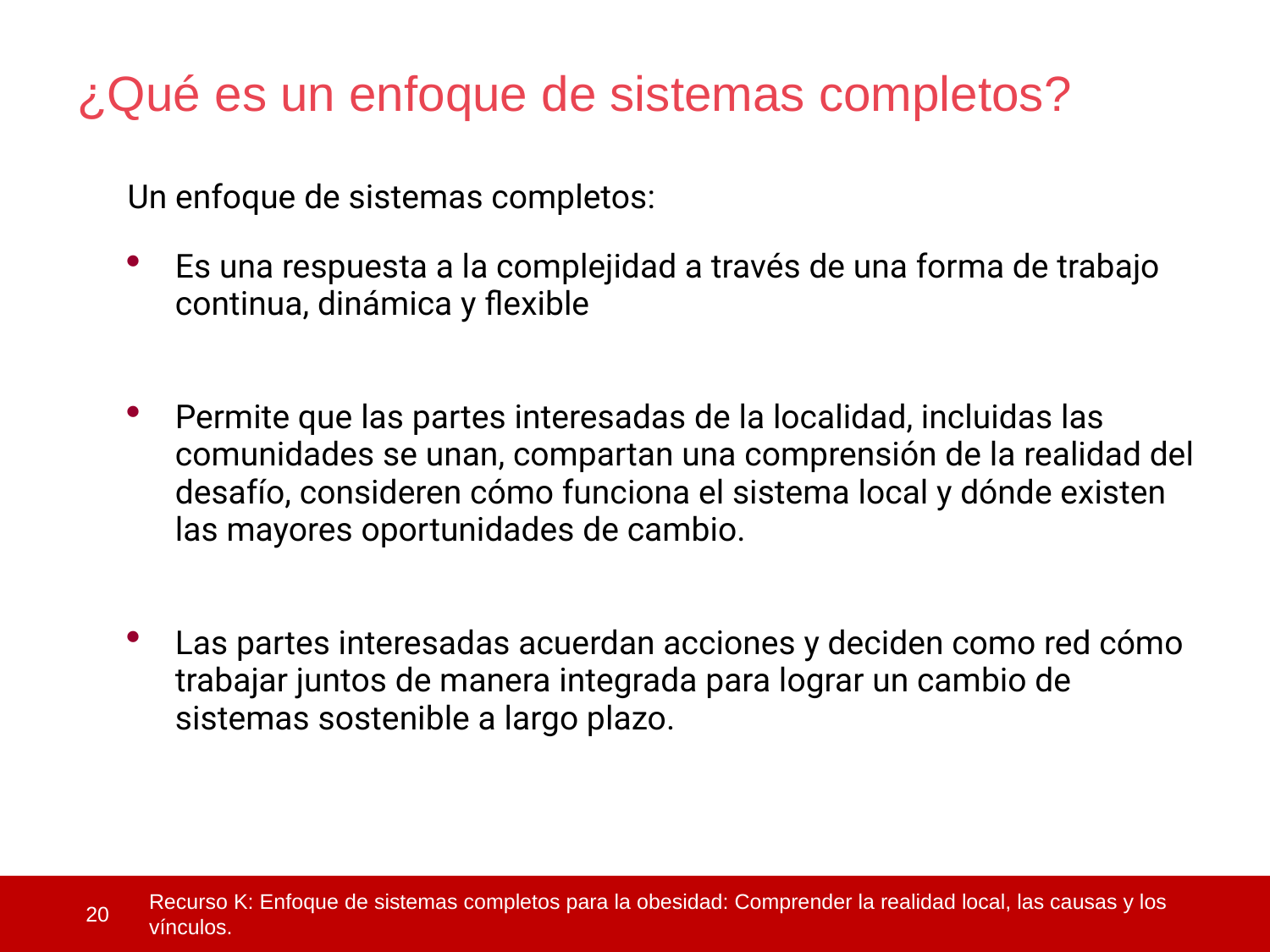

¿Qué es un enfoque de sistemas completos?
Un enfoque de sistemas completos:
Es una respuesta a la complejidad a través de una forma de trabajo continua, dinámica y flexible

Permite que las partes interesadas de la localidad, incluidas las comunidades se unan, compartan una comprensión de la realidad del desafío, consideren cómo funciona el sistema local y dónde existen las mayores oportunidades de cambio.

Las partes interesadas acuerdan acciones y deciden como red cómo trabajar juntos de manera integrada para lograr un cambio de sistemas sostenible a largo plazo.

  20
Recurso K: Enfoque de sistemas completos para la obesidad: Comprender la realidad local, las causas y los vínculos.